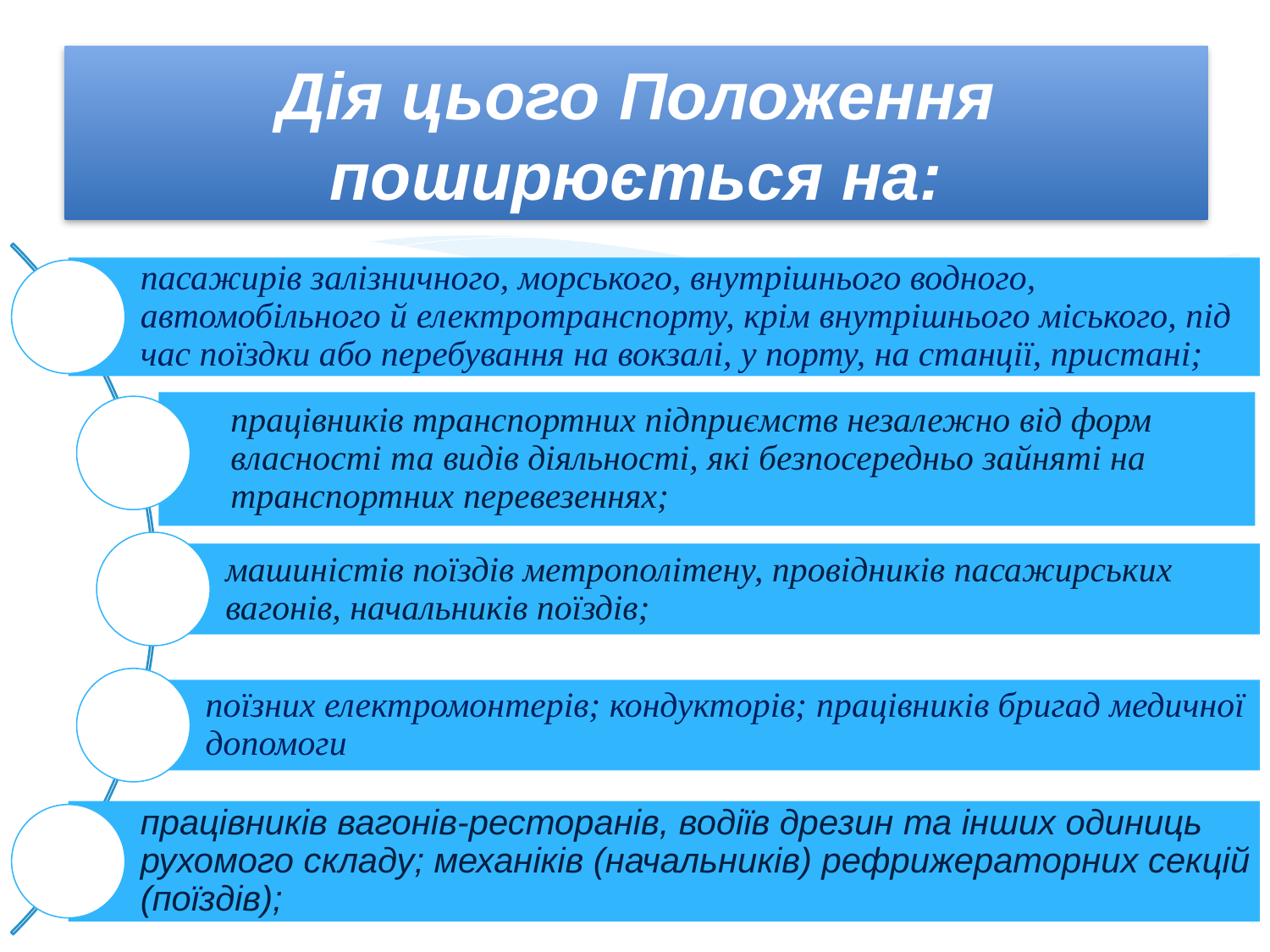

Дія цього Положення поширюється на:
пасажирів залізничного, морського, внутрішнього водного, автомобільного й електротранспорту, крім внутрішнього міського, під час поїздки або перебування на вокзалі, у порту, на станції, пристані;
працівників транспортних підприємств незалежно від форм власності та видів діяльності, які безпосередньо зайняті на транспортних перевезеннях;
машиністів поїздів метрополітену, провідників пасажирських вагонів, начальників поїздів;
поїзних електромонтерів; кондукторів; працівників бригад медичної допомоги
працівників вагонів-ресторанів, водіїв дрезин та інших одиниць рухомого складу; механіків (начальників) рефрижераторних секцій (поїздів);